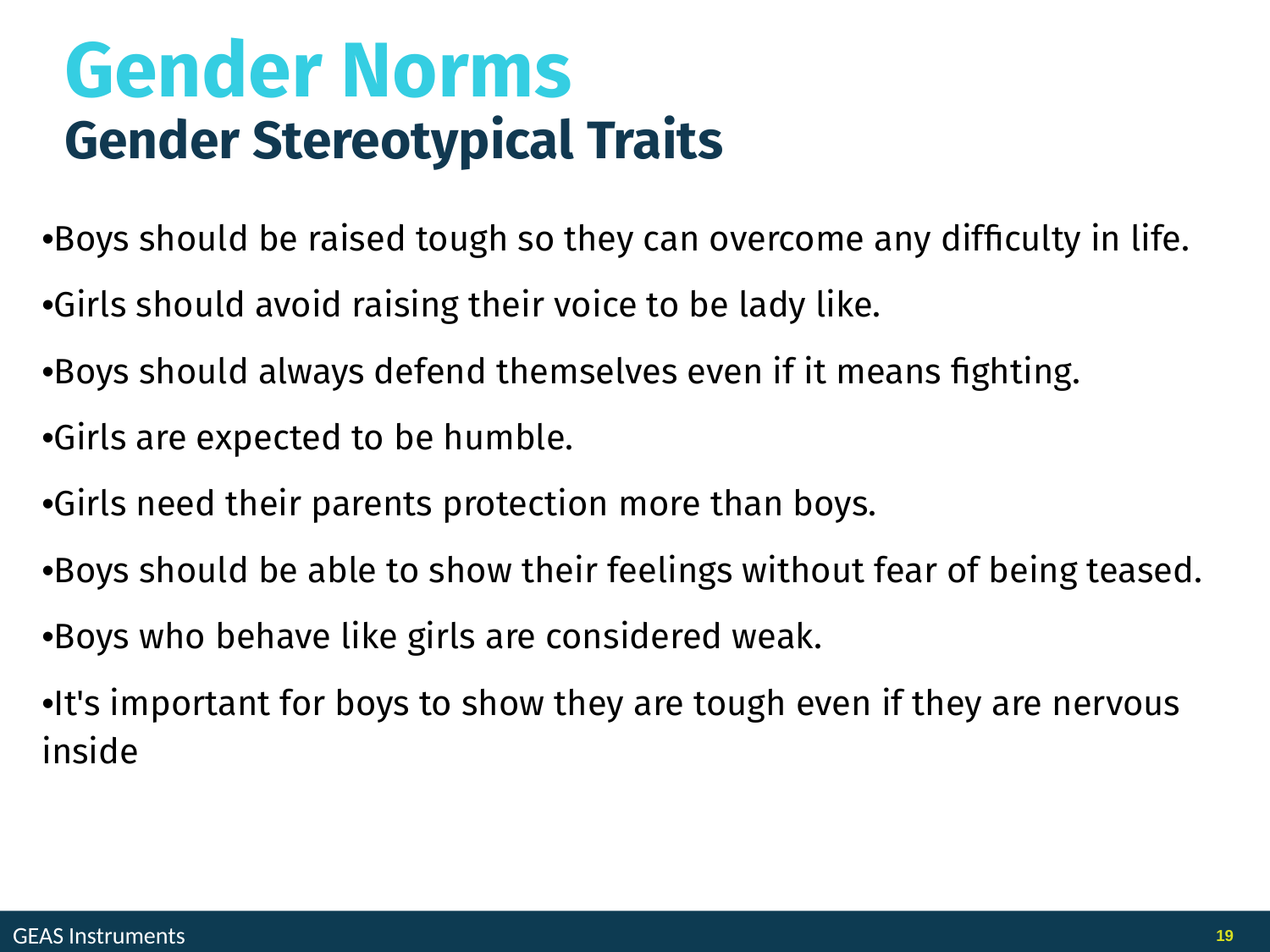

# Gender Norms
Gender Stereotypical Traits
•Boys should be raised tough so they can overcome any difficulty in life.
•Girls should avoid raising their voice to be lady like.
•Boys should always defend themselves even if it means fighting.
•Girls are expected to be humble.
•Girls need their parents protection more than boys.
•Boys should be able to show their feelings without fear of being teased.
•Boys who behave like girls are considered weak.
•It's important for boys to show they are tough even if they are nervous inside
GEAS Instruments
19